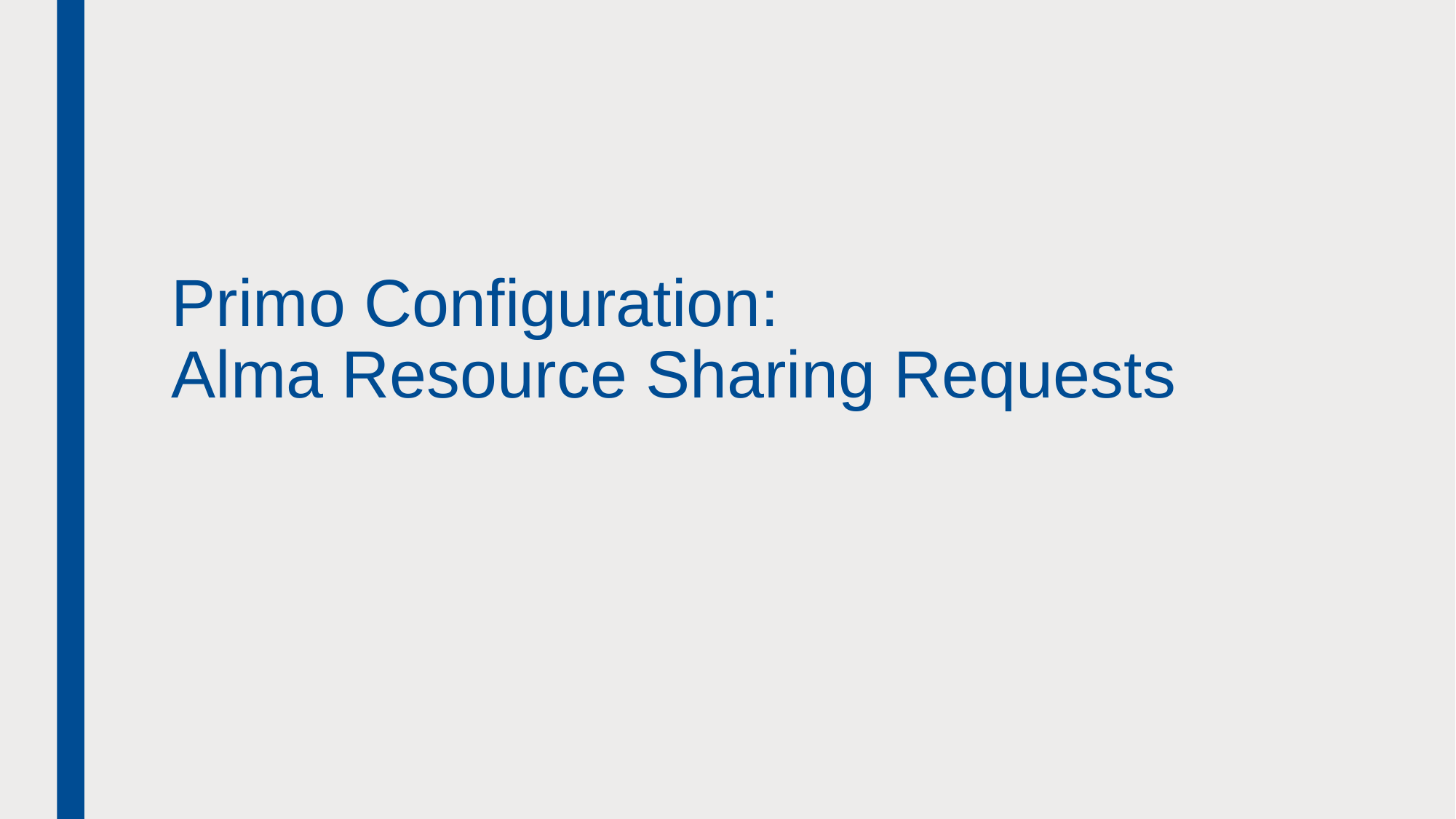

# Primo Configuration: Alma Resource Sharing Requests